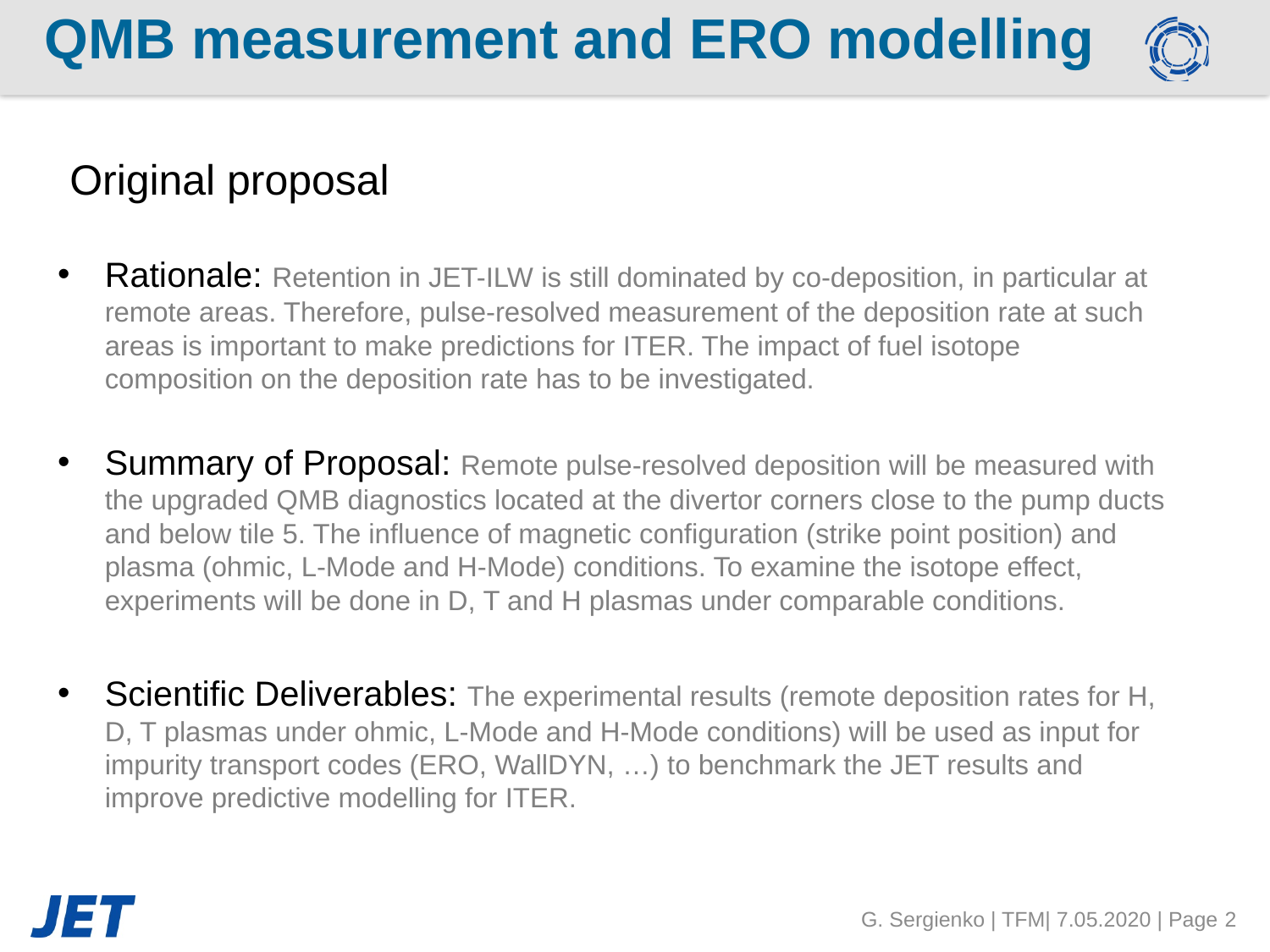

# QMB measurement and ERO modelling
Original proposal
Rationale: Retention in JET-ILW is still dominated by co-deposition, in particular at remote areas. Therefore, pulse-resolved measurement of the deposition rate at such areas is important to make predictions for ITER. The impact of fuel isotope composition on the deposition rate has to be investigated.

Summary of Proposal: Remote pulse-resolved deposition will be measured with the upgraded QMB diagnostics located at the divertor corners close to the pump ducts and below tile 5. The influence of magnetic configuration (strike point position) and plasma (ohmic, L-Mode and H-Mode) conditions. To examine the isotope effect, experiments will be done in D, T and H plasmas under comparable conditions.

Scientific Deliverables: The experimental results (remote deposition rates for H, D, T plasmas under ohmic, L-Mode and H-Mode conditions) will be used as input for impurity transport codes (ERO, WallDYN, …) to benchmark the JET results and improve predictive modelling for ITER.